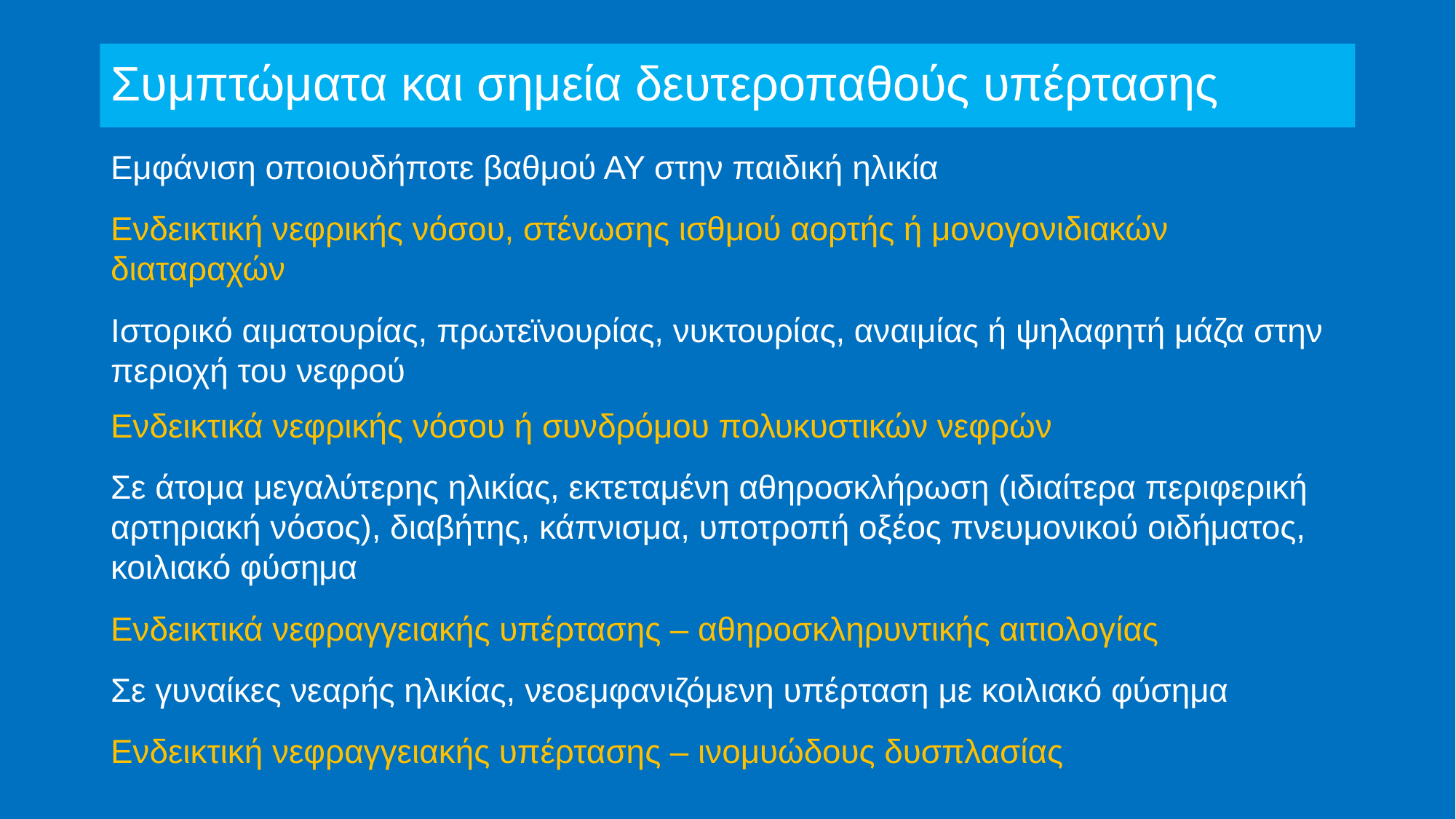

# Συμπτώματα και σημεία δευτεροπαθούς υπέρτασης
Εμφάνιση οποιουδήποτε βαθμού ΑΥ στην παιδική ηλικία
Ενδεικτική νεφρικής νόσου, στένωσης ισθμού αορτής ή μονογονιδιακών διαταραχών
Ιστορικό αιματουρίας, πρωτεϊνουρίας, νυκτουρίας, αναιμίας ή ψηλαφητή μάζα στην περιοχή του νεφρού
Ενδεικτικά νεφρικής νόσου ή συνδρόμου πολυκυστικών νεφρών
Σε άτομα μεγαλύτερης ηλικίας, εκτεταμένη αθηροσκλήρωση (ιδιαίτερα περιφερική αρτηριακή νόσος), διαβήτης, κάπνισμα, υποτροπή οξέος πνευμονικού οιδήματος, κοιλιακό φύσημα
Ενδεικτικά νεφραγγειακής υπέρτασης – αθηροσκληρυντικής αιτιολογίας
Σε γυναίκες νεαρής ηλικίας, νεοεμφανιζόμενη υπέρταση με κοιλιακό φύσημα
Ενδεικτική νεφραγγειακής υπέρτασης – ινομυώδους δυσπλασίας